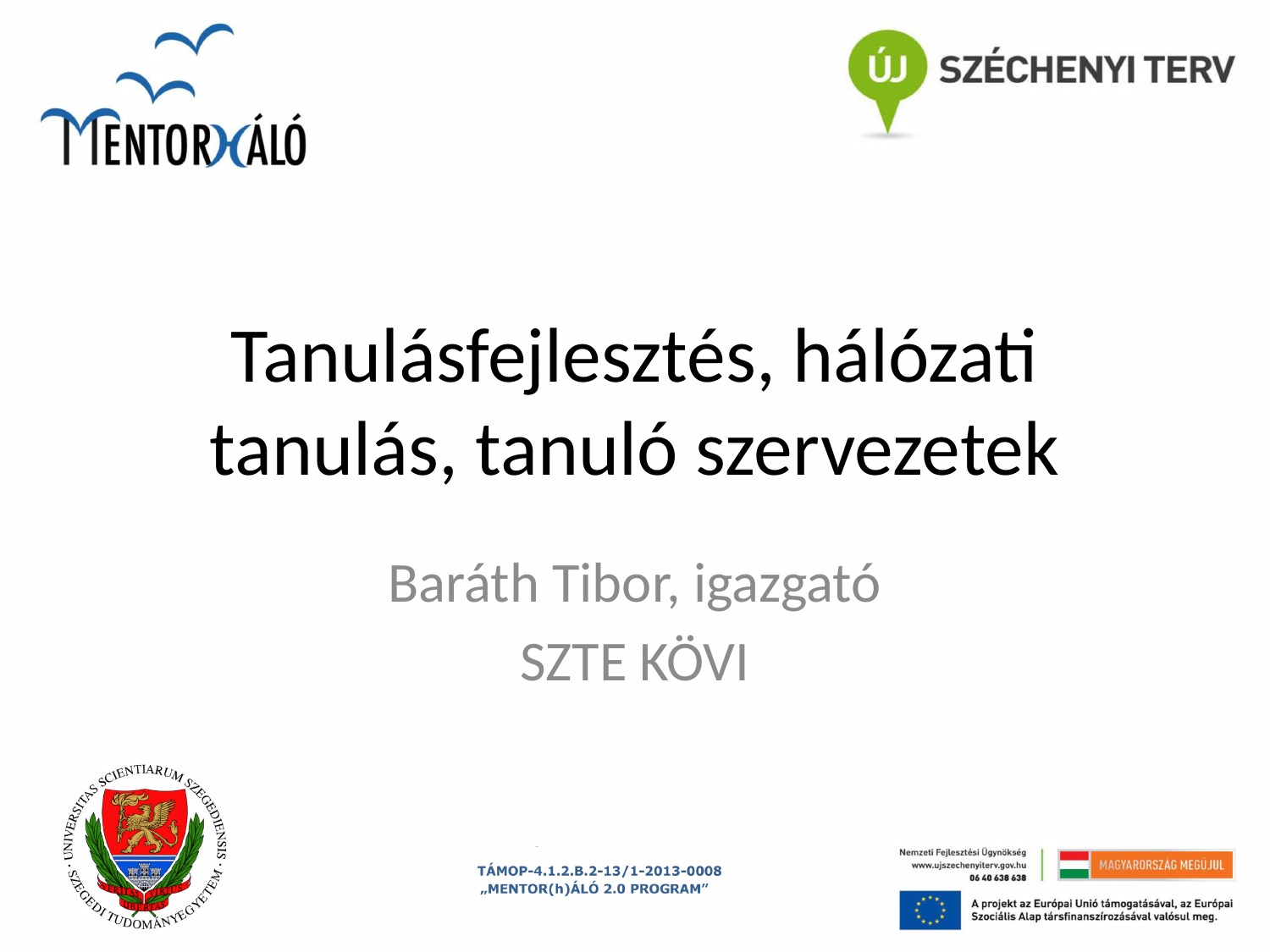

# Tanulásfejlesztés, hálózati tanulás, tanuló szervezetek
Baráth Tibor, igazgató
SZTE KÖVI